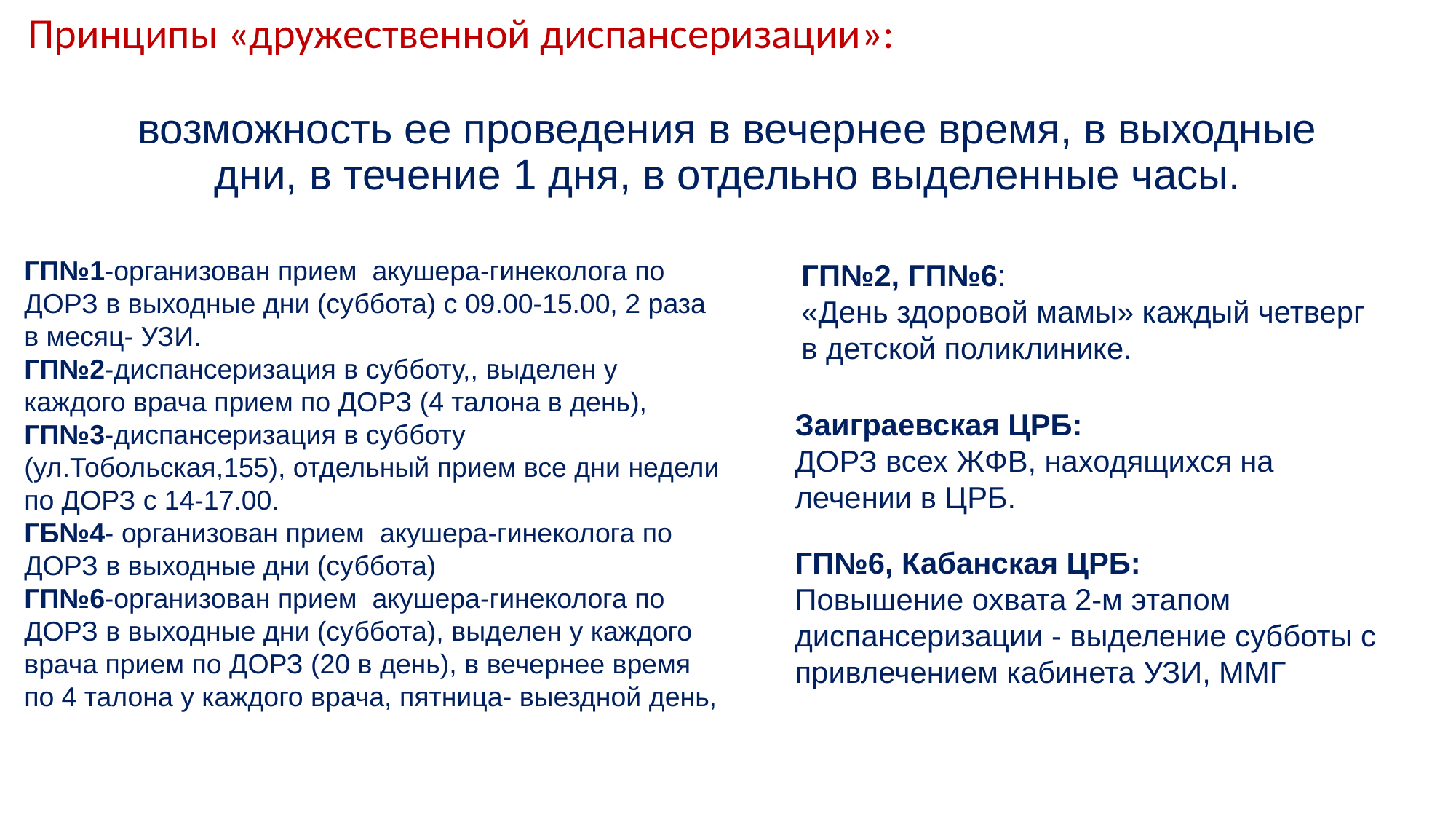

# Принципы «дружественной диспансеризации»:
возможность ее проведения в вечернее время, в выходные дни, в течение 1 дня, в отдельно выделенные часы.
ГП№1-организован прием  акушера-гинеколога по ДОРЗ в выходные дни (суббота) с 09.00-15.00, 2 раза в месяц- УЗИ.
ГП№2-диспансеризация в субботу,, выделен у каждого врача прием по ДОРЗ (4 талона в день),
ГП№3-диспансеризация в субботу (ул.Тобольская,155), отдельный прием все дни недели по ДОРЗ с 14-17.00.
ГБ№4- организован прием  акушера-гинеколога по ДОРЗ в выходные дни (суббота)
ГП№6-организован прием  акушера-гинеколога по ДОРЗ в выходные дни (суббота), выделен у каждого врача прием по ДОРЗ (20 в день), в вечернее время  по 4 талона у каждого врача, пятница- выездной день,

ГП№2, ГП№6:
«День здоровой мамы» каждый четверг в детской поликлинике.
Заиграевская ЦРБ:
ДОРЗ всех ЖФВ, находящихся на лечении в ЦРБ.
ГП№6, Кабанская ЦРБ:
Повышение охвата 2-м этапом диспансеризации - выделение субботы с привлечением кабинета УЗИ, ММГ